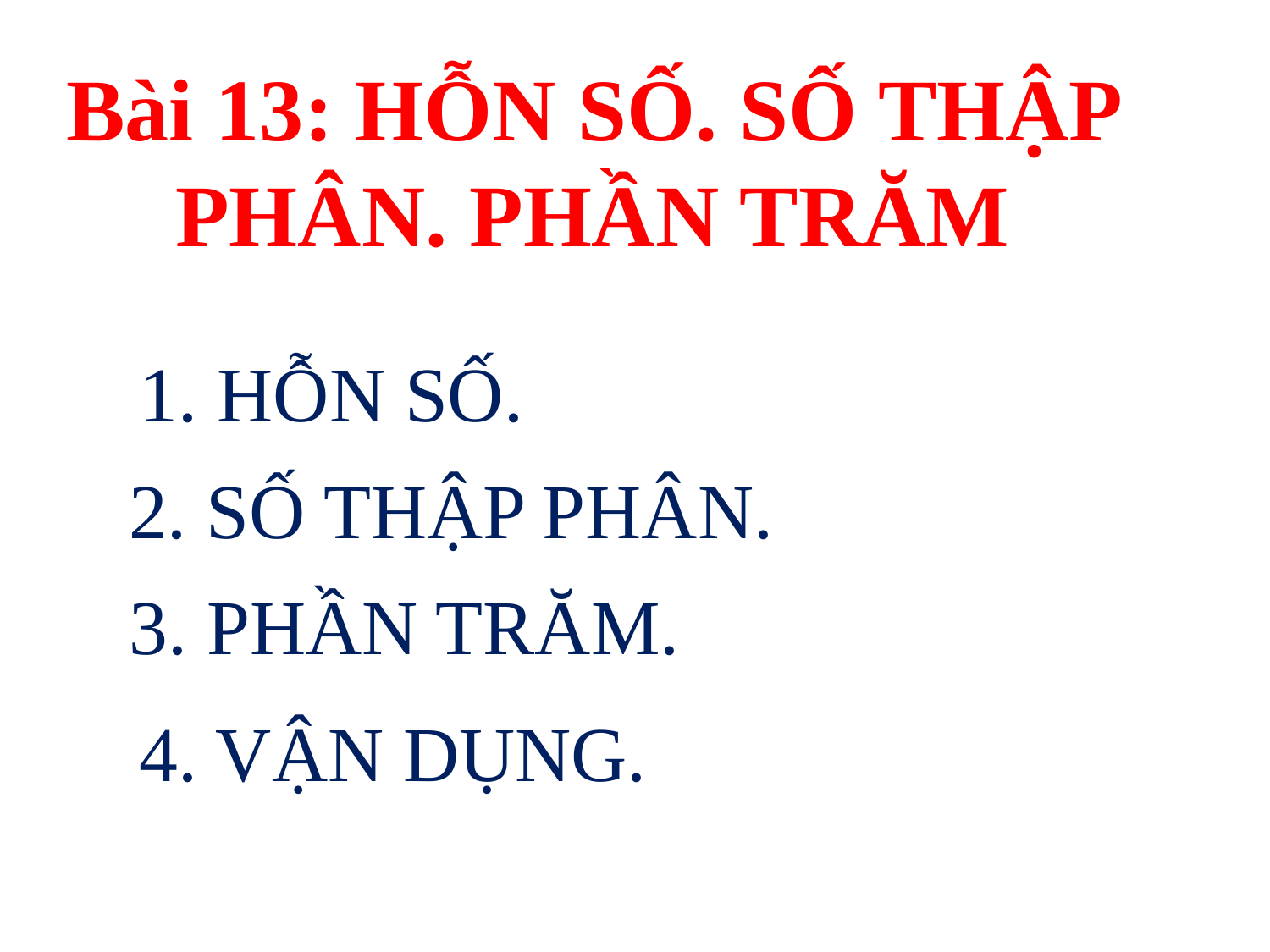

# Bài 13: HỖN SỐ. SỐ THẬP PHÂN. PHẦN TRĂM
1. HỖN SỐ.
2. SỐ THẬP PHÂN.
3. PHẦN TRĂM.
4. VẬN DỤNG.